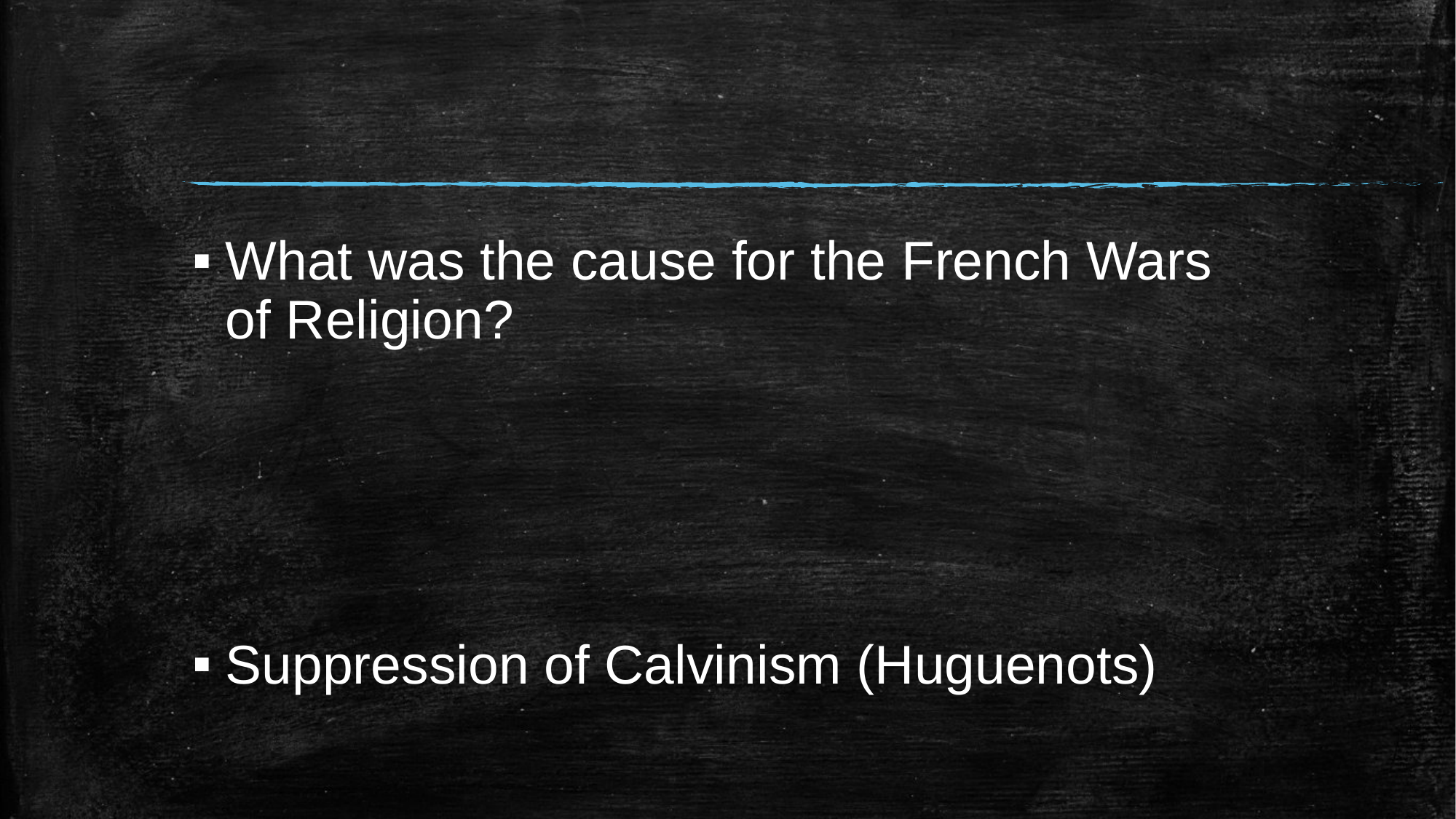

#
What was the cause for the French Wars of Religion?

Suppression of Calvinism (Huguenots)